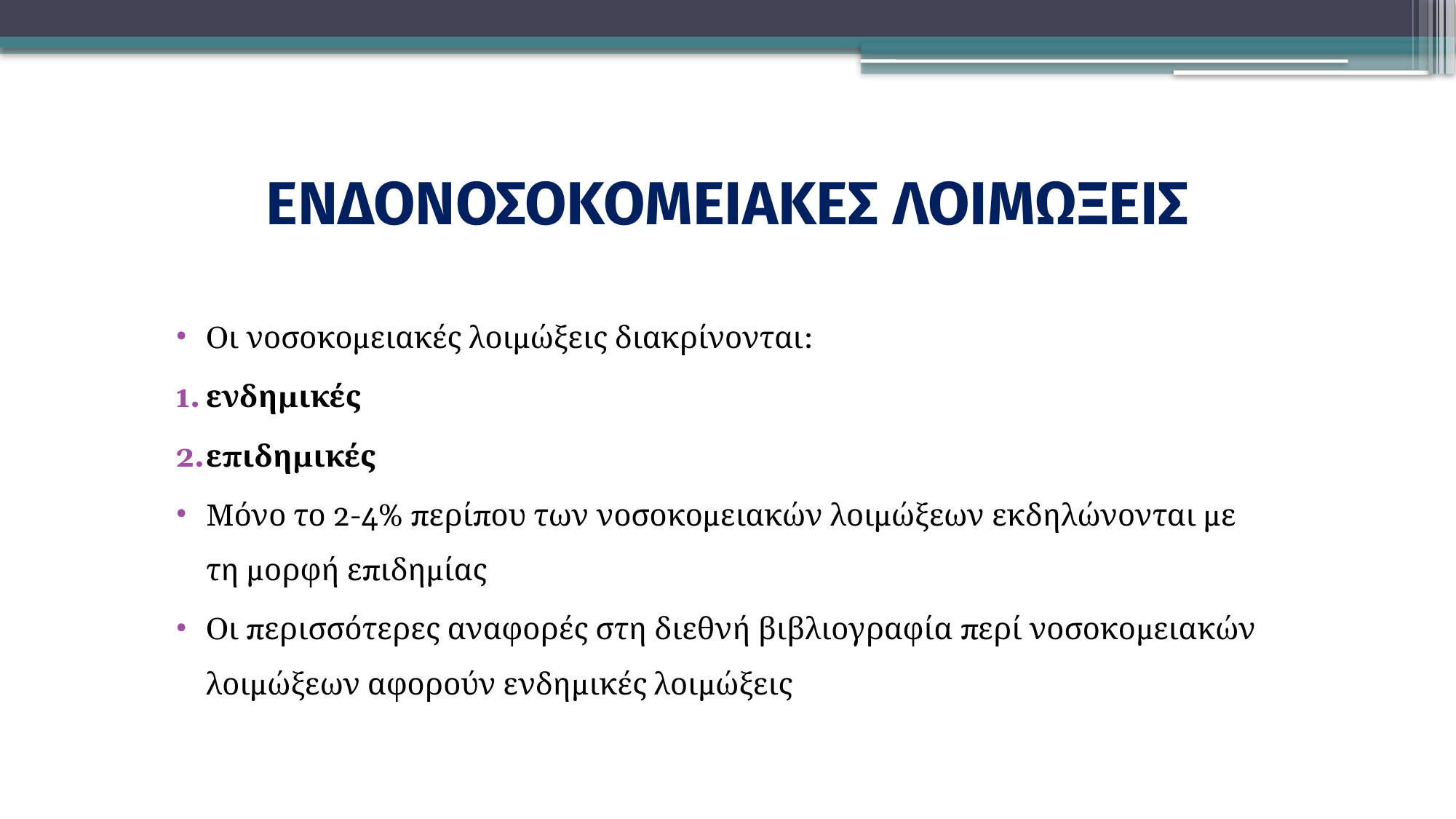

# ΕΝΔΟΝΟΣΟΚΟΜΕΙΑΚΕΣ ΛΟΙΜΩΞΕΙΣ
Οι νοσοκομειακές λοιμώξεις διακρίνονται:
ενδημικές
επιδημικές
Μόνο το 2-4% περίπου των νοσοκομειακών λοιμώξεων εκδηλώνονται με τη μορφή επιδημίας
Οι περισσότερες αναφορές στη διεθνή βιβλιογραφία περί νοσοκομειακών λοιμώξεων αφορούν ενδημικές λοιμώξεις